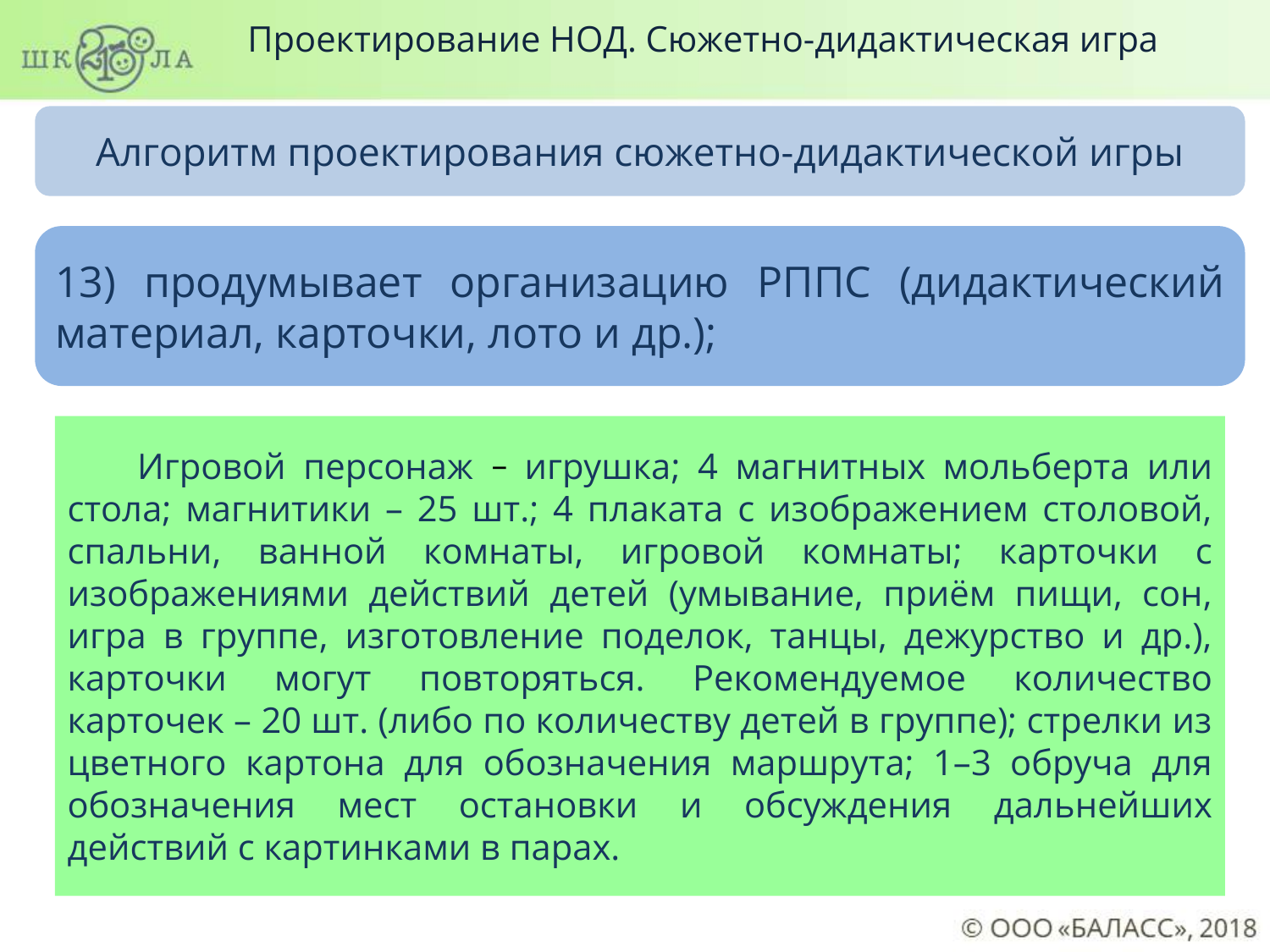

Проектирование НОД. Сюжетно-дидактическая игра
Алгоритм проектирования сюжетно-дидактической игры
13) продумывает организацию РППС (дидактический материал, карточки, лото и др.);
    Игровой персонаж − игрушка; 4 магнитных мольберта или стола; магнитики – 25 шт.; 4 плаката с изображением столовой, спальни, ванной комнаты, игровой комнаты; карточки с изображениями действий детей (умывание, приём пищи, сон, игра в группе, изготовление поделок, танцы, дежурство и др.), карточки могут повторяться. Рекомендуемое количество карточек – 20 шт. (либо по количеству детей в группе); стрелки из цветного картона для обозначения маршрута; 1–3 обруча для обозначения мест остановки и обсуждения дальнейших действий с картинками в парах.